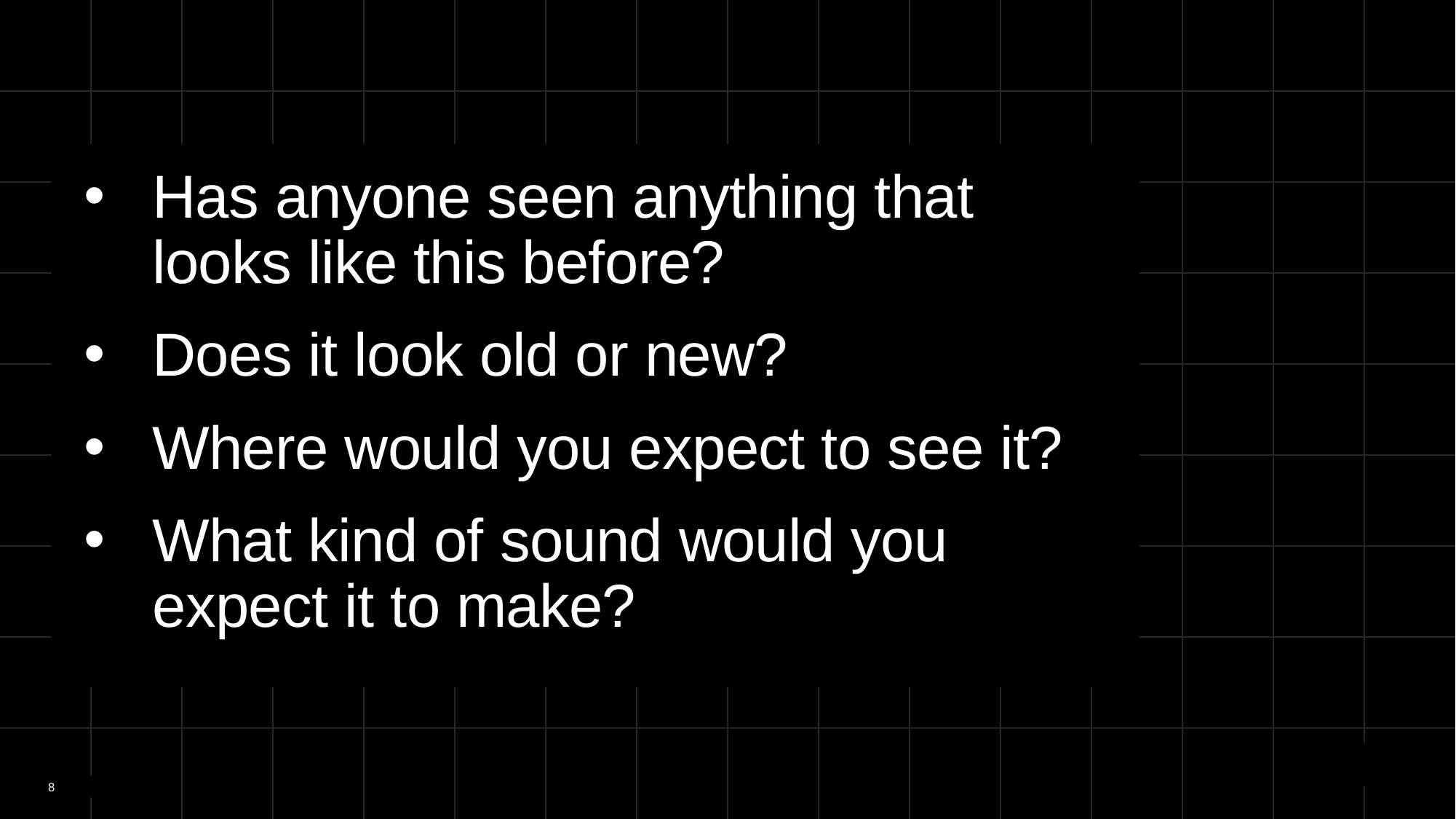

Has anyone seen anything that looks like this before?
Does it look old or new?
Where would you expect to see it?
What kind of sound would you expect it to make?

8